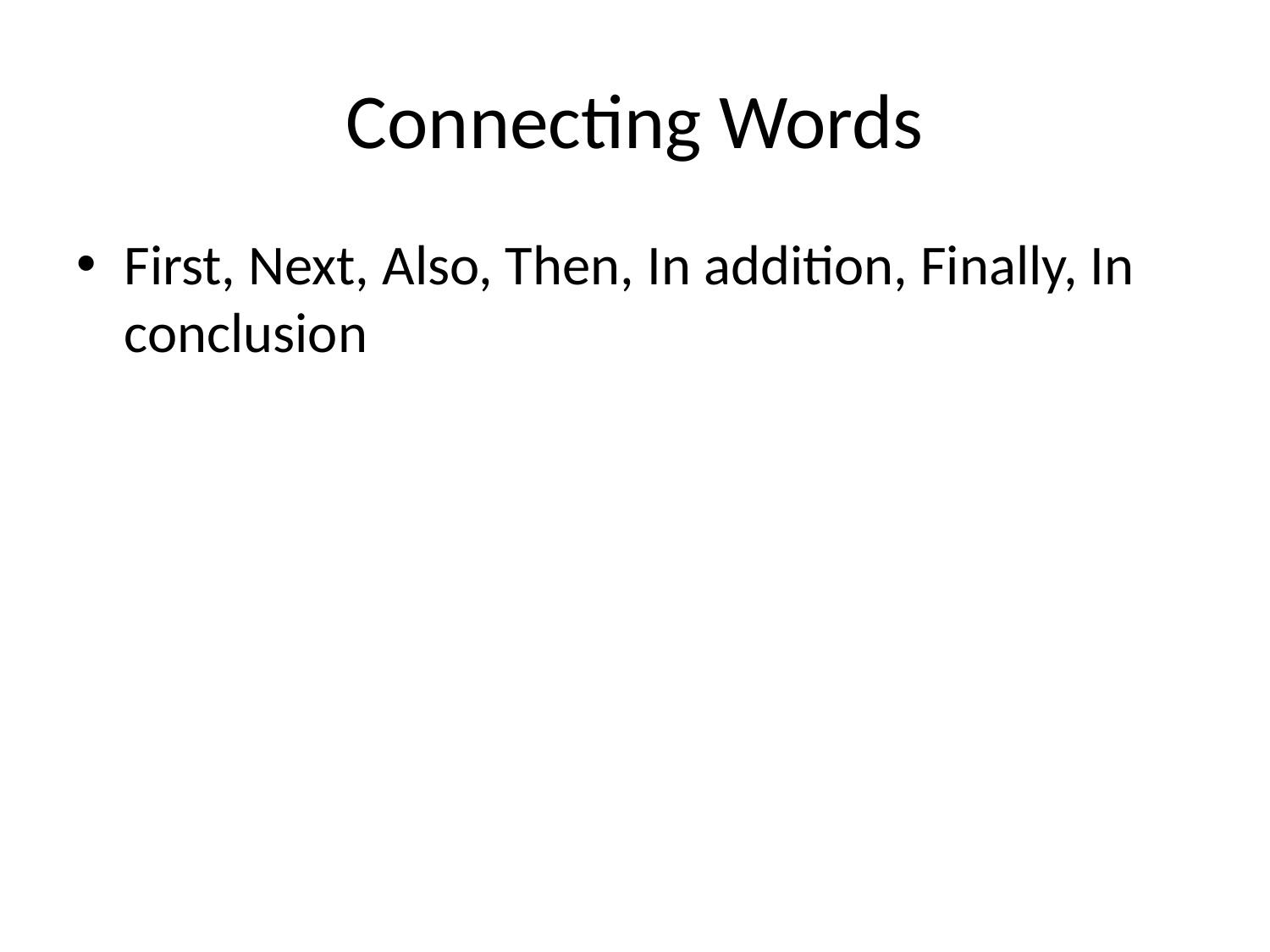

# Connecting Words
First, Next, Also, Then, In addition, Finally, In conclusion